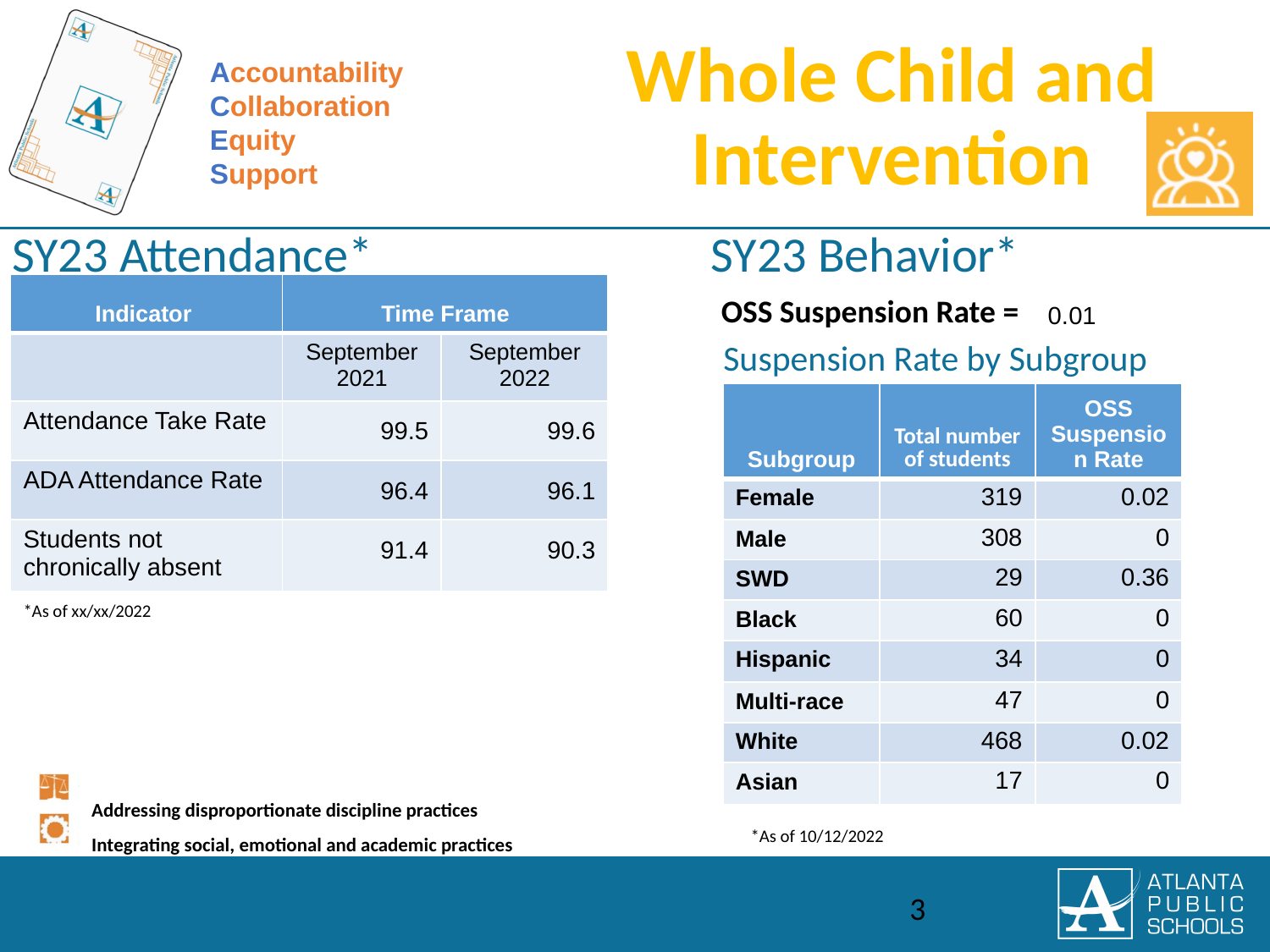

| Indicator | Time Frame |  |
| --- | --- | --- |
|  | September 2021 | September 2022 |
| Attendance Take Rate | 99.5 | 99.6 |
| ADA Attendance Rate | 96.4 | 96.1 |
| Students not chronically absent | 91.4 | 90.3 |
0.01
| Subgroup | Total number of students | OSS Suspension Rate |
| --- | --- | --- |
| Female | 319 | 0.02 |
| Male | 308 | 0 |
| SWD | 29 | 0.36 |
| Black | 60 | 0 |
| Hispanic | 34 | 0 |
| Multi-race | 47 | 0 |
| White | 468 | 0.02 |
| Asian | 17 | 0 |
*As of xx/xx/2022
*As of 10/12/2022
3